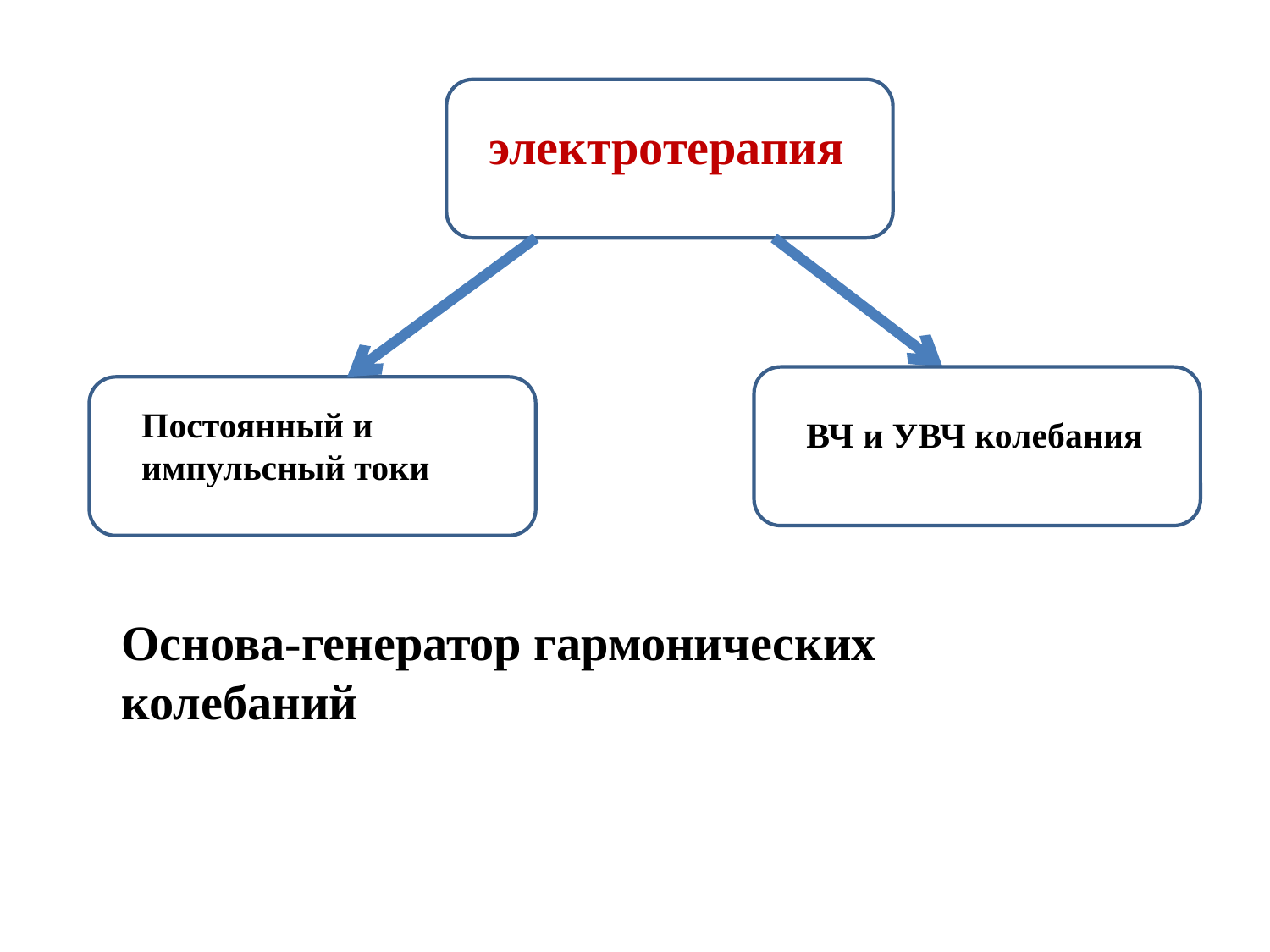

электротерапия

Постоянный и импульсный токи
ВЧ и УВЧ колебания
Основа-генератор гармонических колебаний